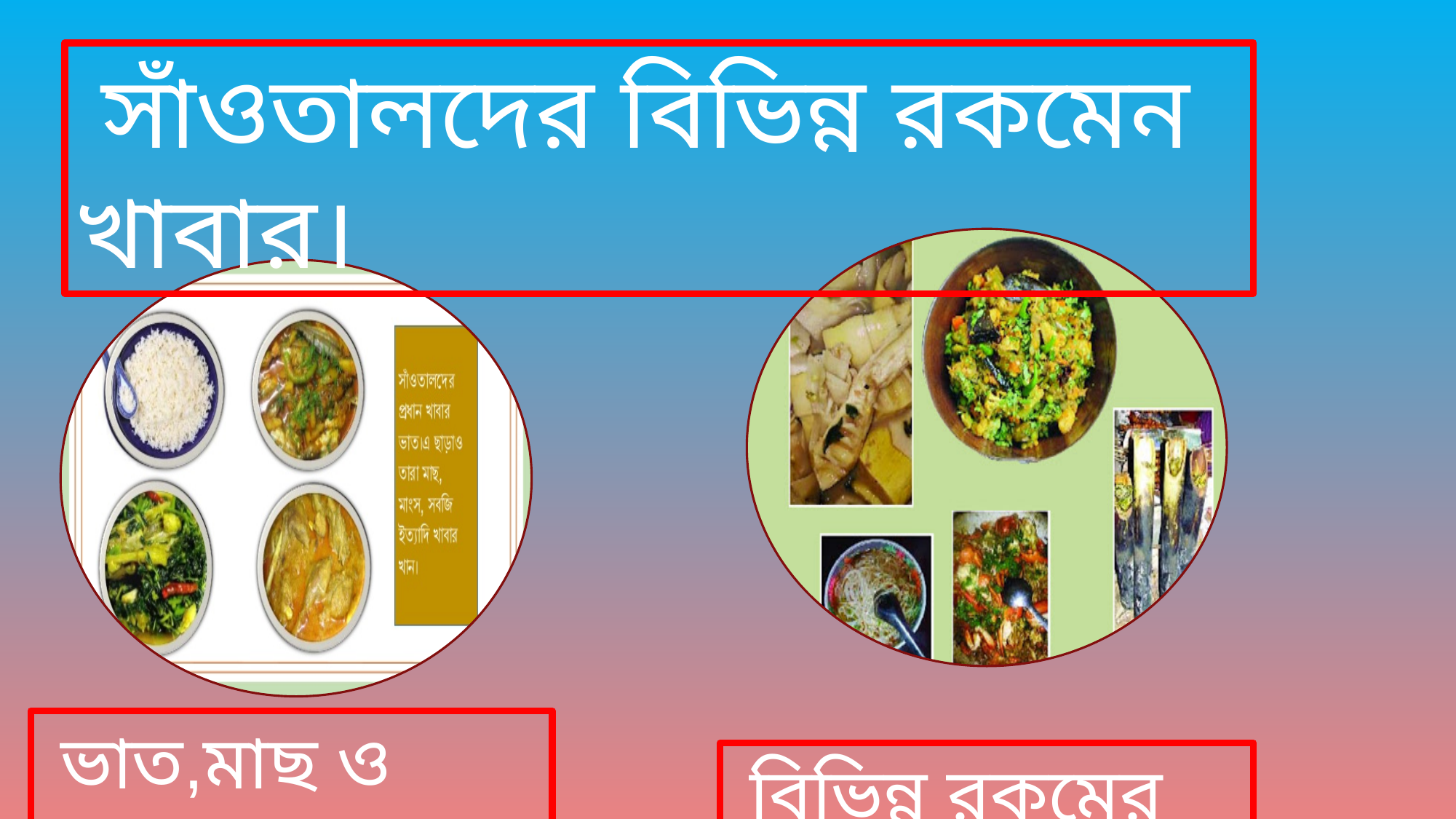

সাঁওতালদের বিভিন্ন রকমেন খাবার।

 ভাত,মাছ ও মাংস
 বিভিন্ন রকমের সবজি